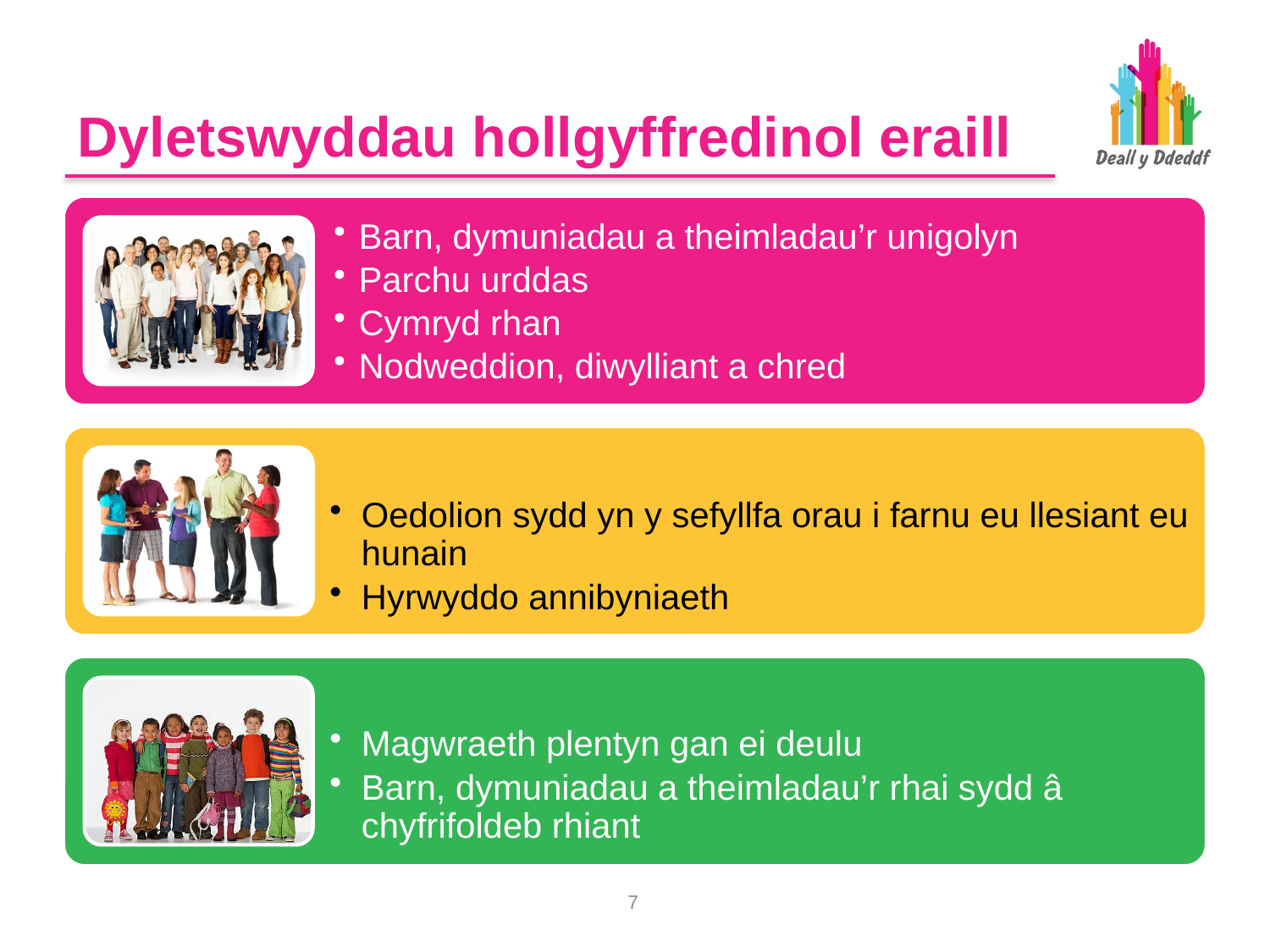

# Dyletswyddau hollgyffredinol eraill

Barn, dymuniadau a theimladau’r unigolyn
Parchu urddas
Cymryd rhan
Nodweddion, diwylliant a chred

Oedolion sydd yn y sefyllfa orau i farnu eu llesiant eu hunain
Hyrwyddo annibyniaeth

Magwraeth plentyn gan ei deulu
Barn, dymuniadau a theimladau’r rhai sydd â chyfrifoldeb rhiant
7